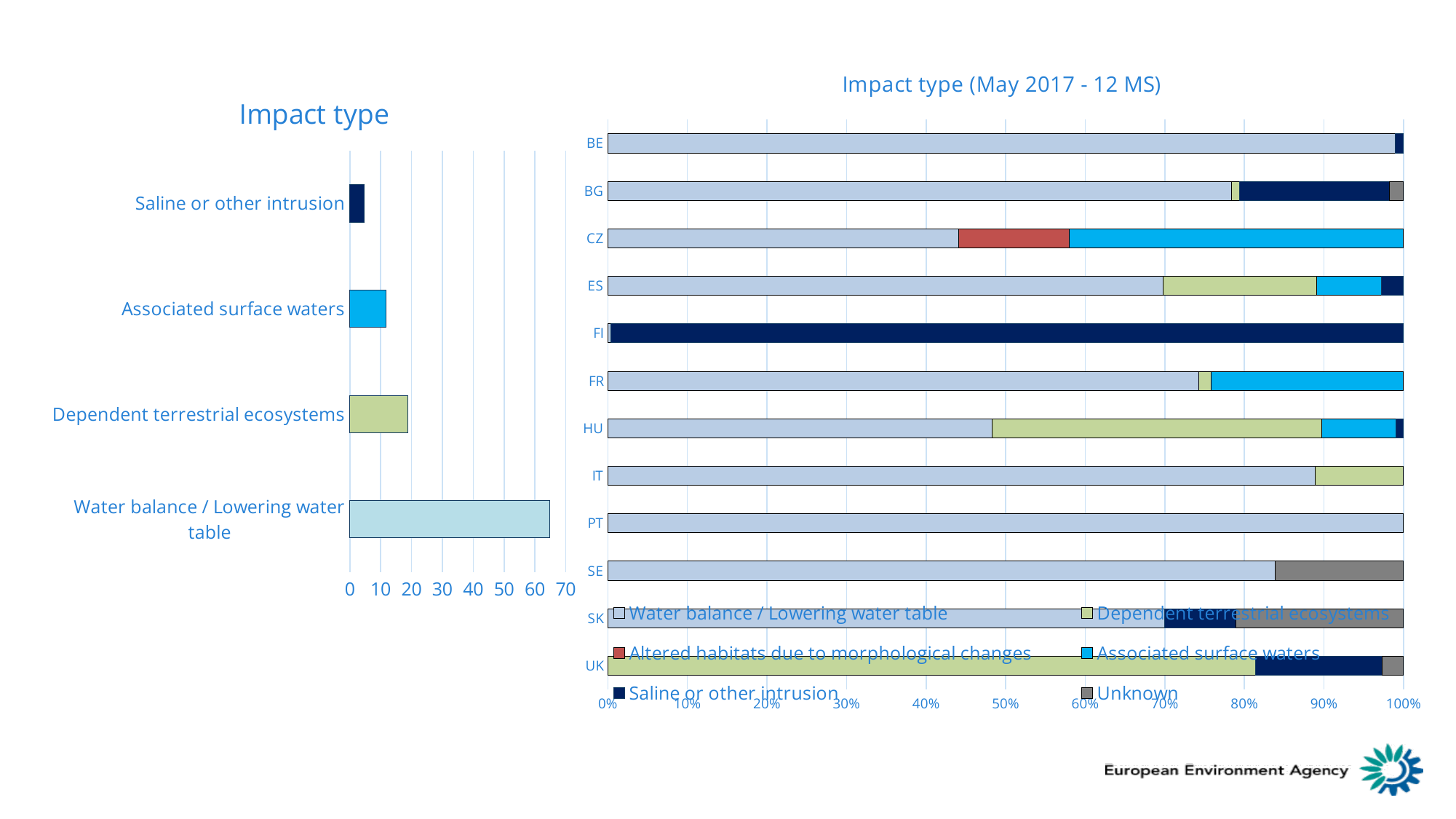

### Chart: Impact type (May 2017 - 12 MS)

| Category | Water balance / Lowering water table | Dependent terrestrial ecosystems | Altered habitats due to morphological changes | Associated surface waters | Saline or other intrusion | Unknown |
|---|---|---|---|---|---|---|
| UK | None | 24354.191 | None | None | 4736.388999999999 | 816.2800000000001 |
| SK | 2162.841 | None | None | None | 276.214 | 650.7049999999999 |
| SE | 2247.2740000000003 | None | None | None | None | 433.1299999999998 |
| PT | 1210.071 | None | None | None | None | None |
| IT | 16282.550999999998 | 2025.6469999999997 | None | None | None | None |
| HU | 43051.0 | 36875.0 | None | 8283.0 | 871.681 | None |
| FR | 106033.06999999998 | 2177.64 | None | 34529.979999999996 | None | None |
| FI | 10.29 | None | None | None | 2677.6359999999995 | None |
| ES | 55479.05699999999 | 15307.559999999998 | None | 6498.409 | 2192.237 | None |
| CZ | 4582.100999999999 | None | 1440.9189999999999 | 4368.881 | None | None |
| BG | 42975.74 | 559.74 | None | None | 10301.609999999999 | 969.934 |
| BE | 16700.797 | None | None | None | 169.91 | None |

### Chart: Impact type

| Category |  |
|---|---|
| Water balance / Lowering water table | 64.87587298826972 |
| Dependent terrestrial ecosystems | 18.74581183871115 |
| Associated surface waters | 11.822018798480567 |
| Saline or other intrusion | 4.556296374538562 |